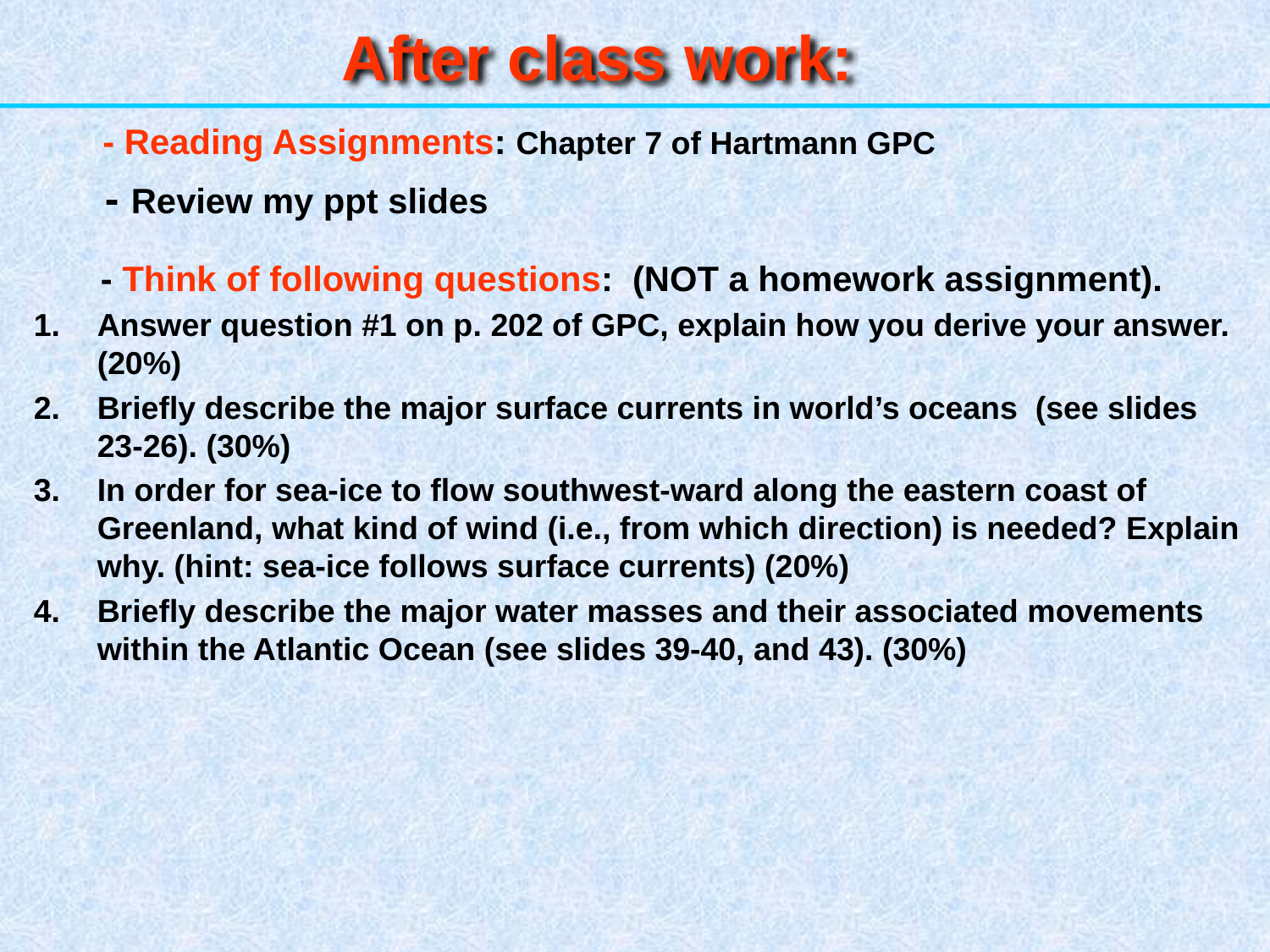

After class work:

	  - Reading Assignments: Chapter 7 of Hartmann GPC
	  - Review my ppt slides

	  - Think of following questions:  (NOT a homework assignment).
Answer question #1 on p. 202 of GPC, explain how you derive your answer. (20%)
Briefly describe the major surface currents in world’s oceans  (see slides 23-26). (30%)
In order for sea-ice to flow southwest-ward along the eastern coast of Greenland, what kind of wind (i.e., from which direction) is needed? Explain why. (hint: sea-ice follows surface currents) (20%)
Briefly describe the major water masses and their associated movements within the Atlantic Ocean (see slides 39-40, and 43). (30%)

61